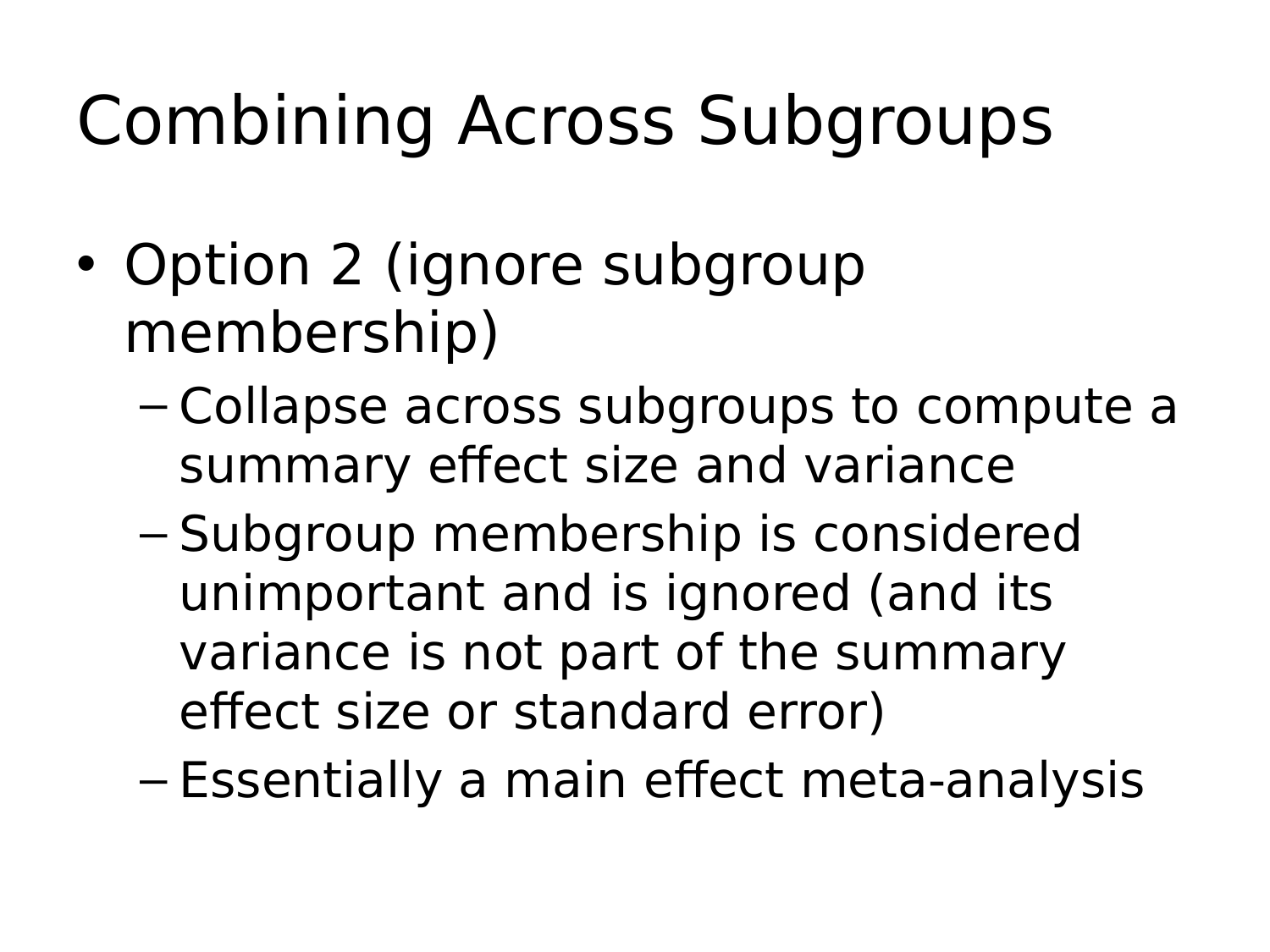

# Combining Across Subgroups
Option 2 (ignore subgroup membership)
Collapse across subgroups to compute a summary effect size and variance
Subgroup membership is considered unimportant and is ignored (and its variance is not part of the summary effect size or standard error)
Essentially a main effect meta-analysis